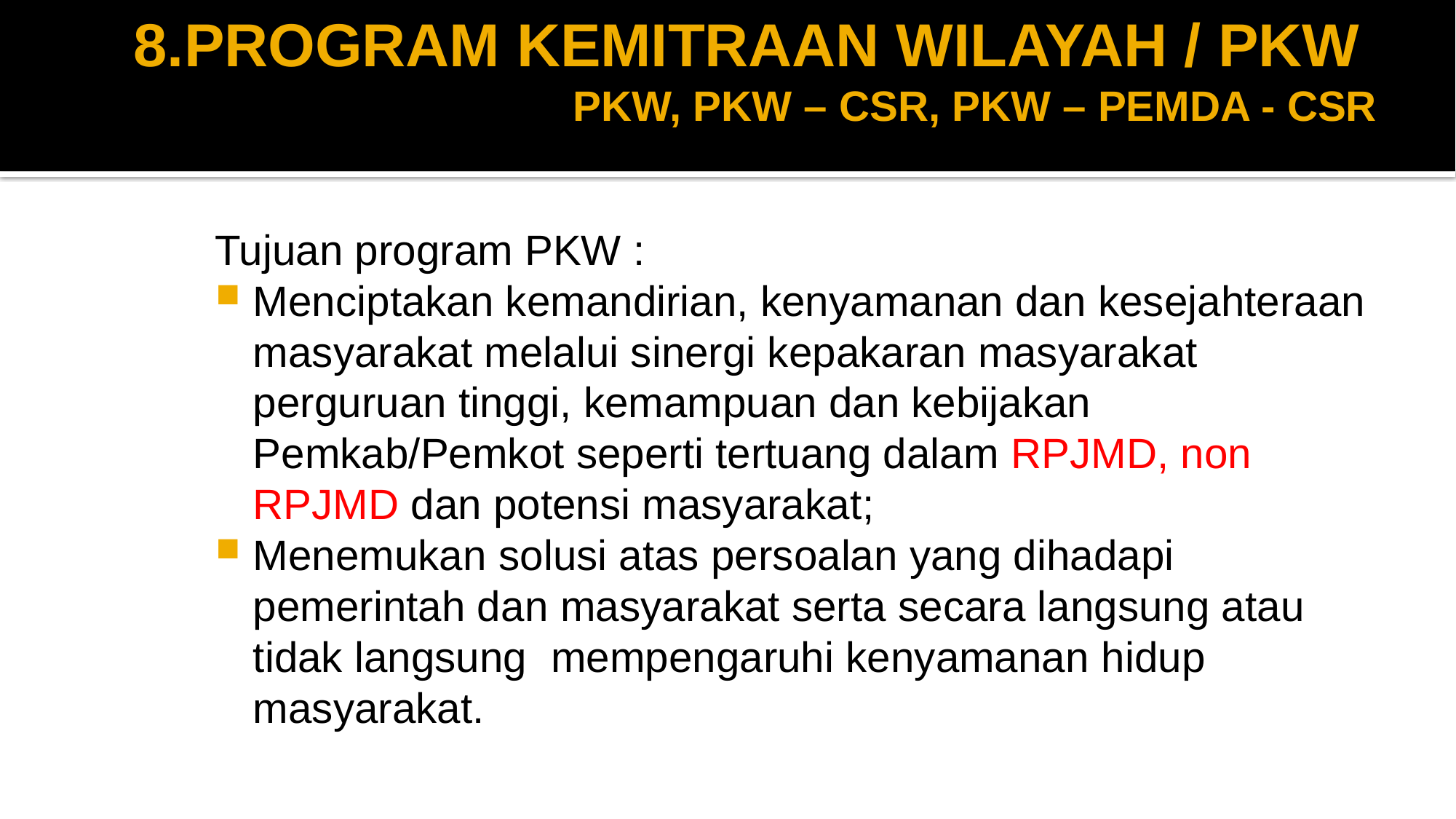

# 8.PROGRAM KEMITRAAN WILAYAH / PKW PKW, PKW – CSR, PKW – PEMDA - CSR
Tujuan program PKW :
Menciptakan kemandirian, kenyamanan dan kesejahteraan masyarakat melalui sinergi kepakaran masyarakat perguruan tinggi, kemampuan dan kebijakan Pemkab/Pemkot seperti tertuang dalam RPJMD, non RPJMD dan potensi masyarakat;
Menemukan solusi atas persoalan yang dihadapi pemerintah dan masyarakat serta secara langsung atau tidak langsung  mempengaruhi kenyamanan hidup masyarakat.